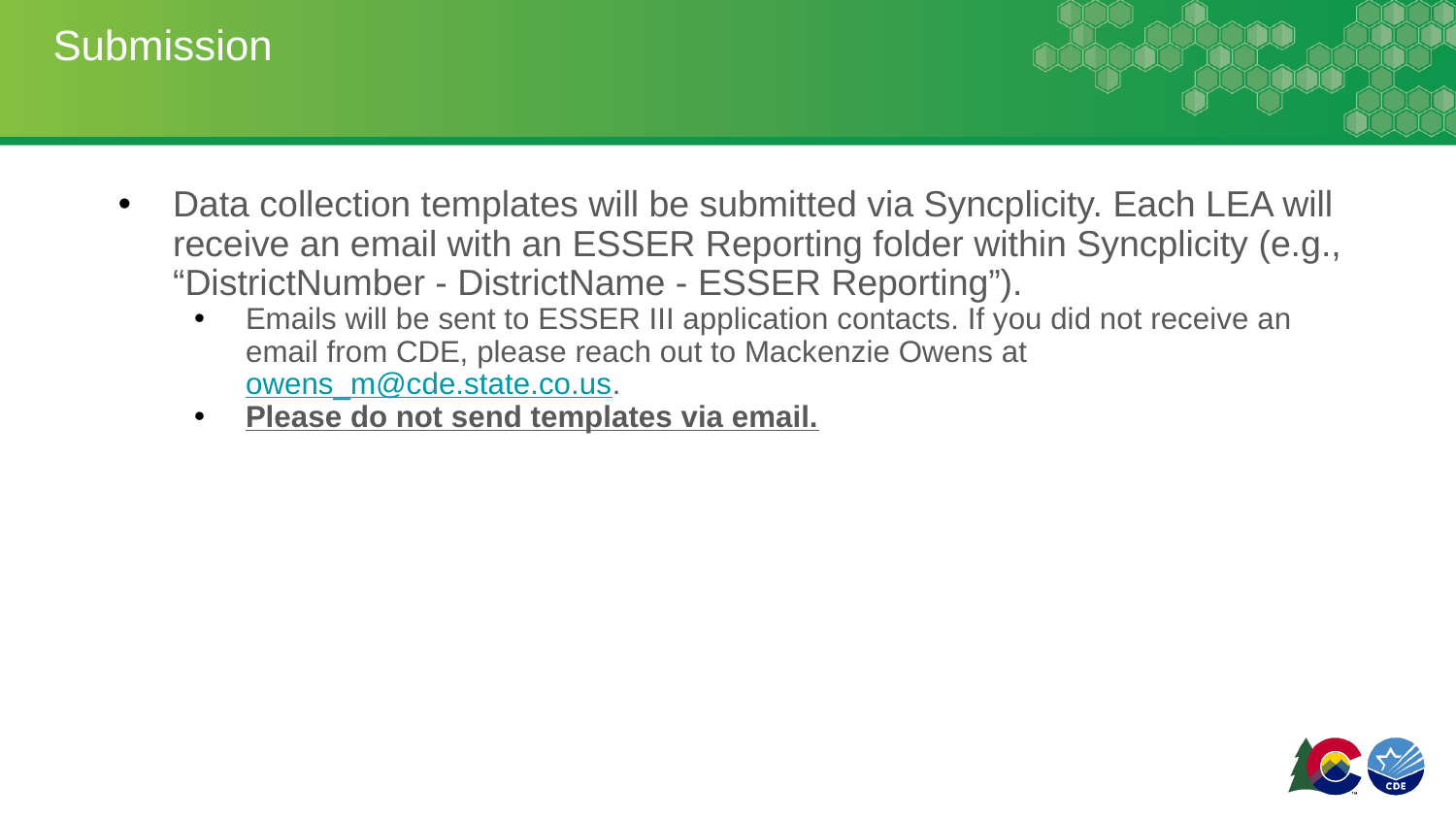

# Submission
Data collection templates will be submitted via Syncplicity. Each LEA will receive an email with an ESSER Reporting folder within Syncplicity (e.g., “DistrictNumber - DistrictName - ESSER Reporting”).
Emails will be sent to ESSER III application contacts. If you did not receive an email from CDE, please reach out to Mackenzie Owens at owens_m@cde.state.co.us.
Please do not send templates via email.